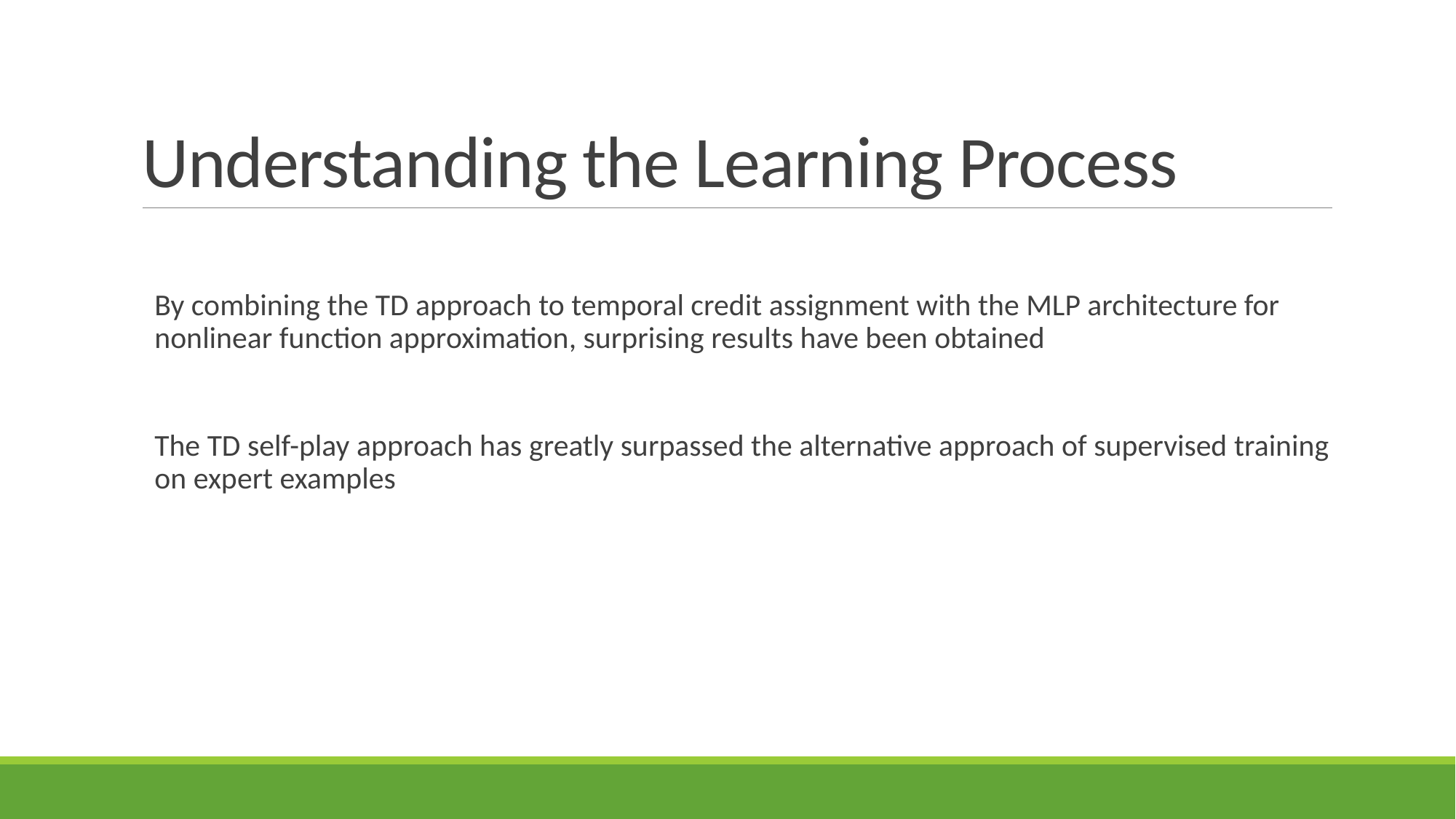

# Understanding the Learning Process
By combining the TD approach to temporal credit assignment with the MLP architecture for nonlinear function approximation, surprising results have been obtained

The TD self-play approach has greatly surpassed the alternative approach of supervised training on expert examples